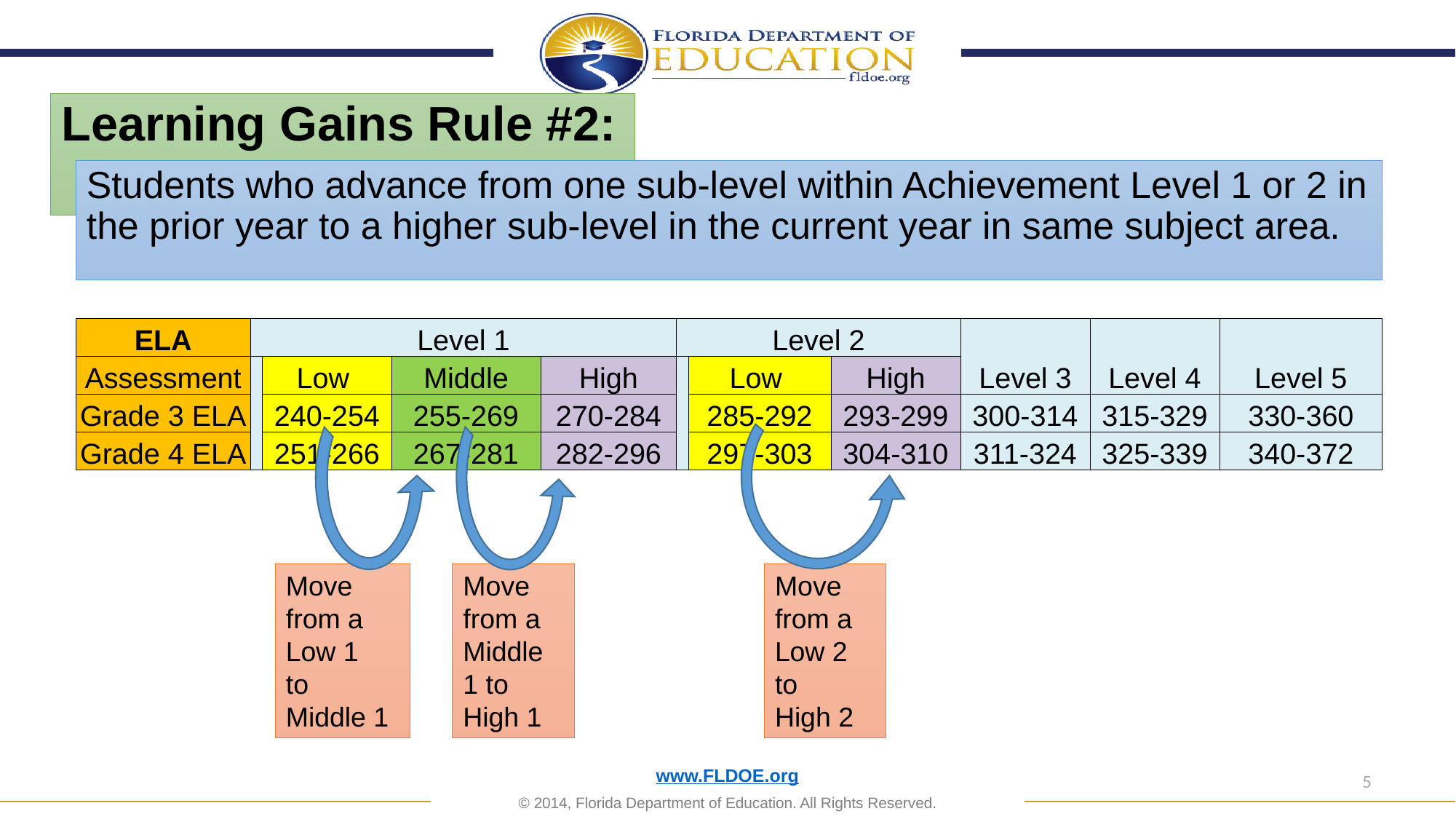

# Learning Gains Rule #2:
Students who advance from one sub-level within Achievement Level 1 or 2 in the prior year to a higher sub-level in the current year in same subject area.

| ELA | Level 1 |  |  |  | Level 2 |  |  | Level 3 | Level 4 | Level 5 |
| --- | --- | --- | --- | --- | --- | --- | --- | --- | --- | --- |
| Assessment |  | Low | Middle | High |  | Low | High |  |  |  |
| Grade 3 ELA |  | 240-254 | 255-269 | 270-284 |  | 285-292 | 293-299 | 300-314 | 315-329 | 330-360 |
| Grade 4 ELA |  | 251-266 | 267-281 | 282-296 |  | 297-303 | 304-310 | 311-324 | 325-339 | 340-372 |

Move from a Low 1
to
Middle 1
Move from a Middle 1 to
High 1
Move from a Low 2
to
High 2
5